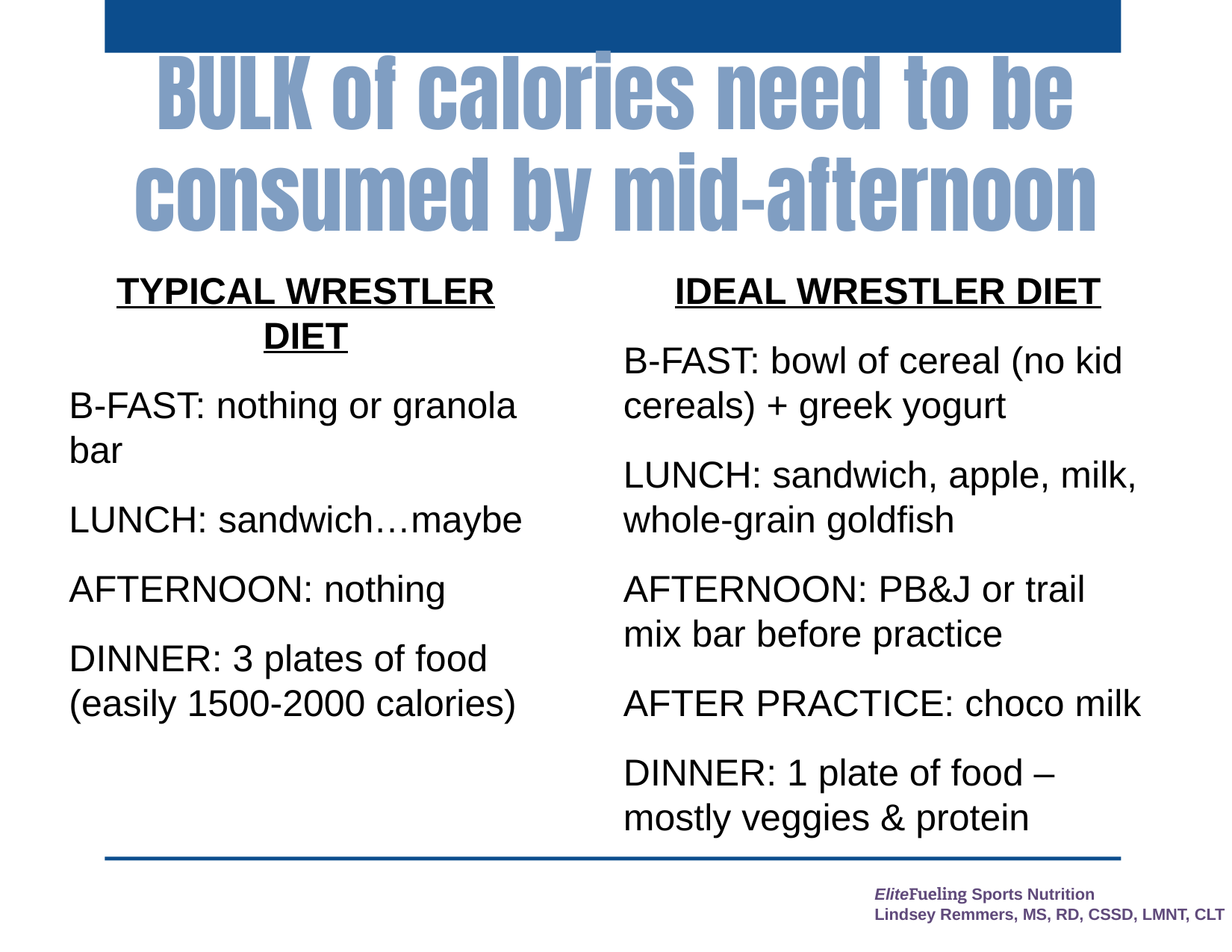

# BULK of calories need to be consumed by mid-afternoon
IDEAL WRESTLER DIET
B-FAST: bowl of cereal (no kid cereals) + greek yogurt
LUNCH: sandwich, apple, milk, whole-grain goldfish
AFTERNOON: PB&J or trail mix bar before practice
AFTER PRACTICE: choco milk
DINNER: 1 plate of food – mostly veggies & protein
TYPICAL WRESTLER DIET
B-FAST: nothing or granola bar
LUNCH: sandwich…maybe
AFTERNOON: nothing
DINNER: 3 plates of food (easily 1500-2000 calories)